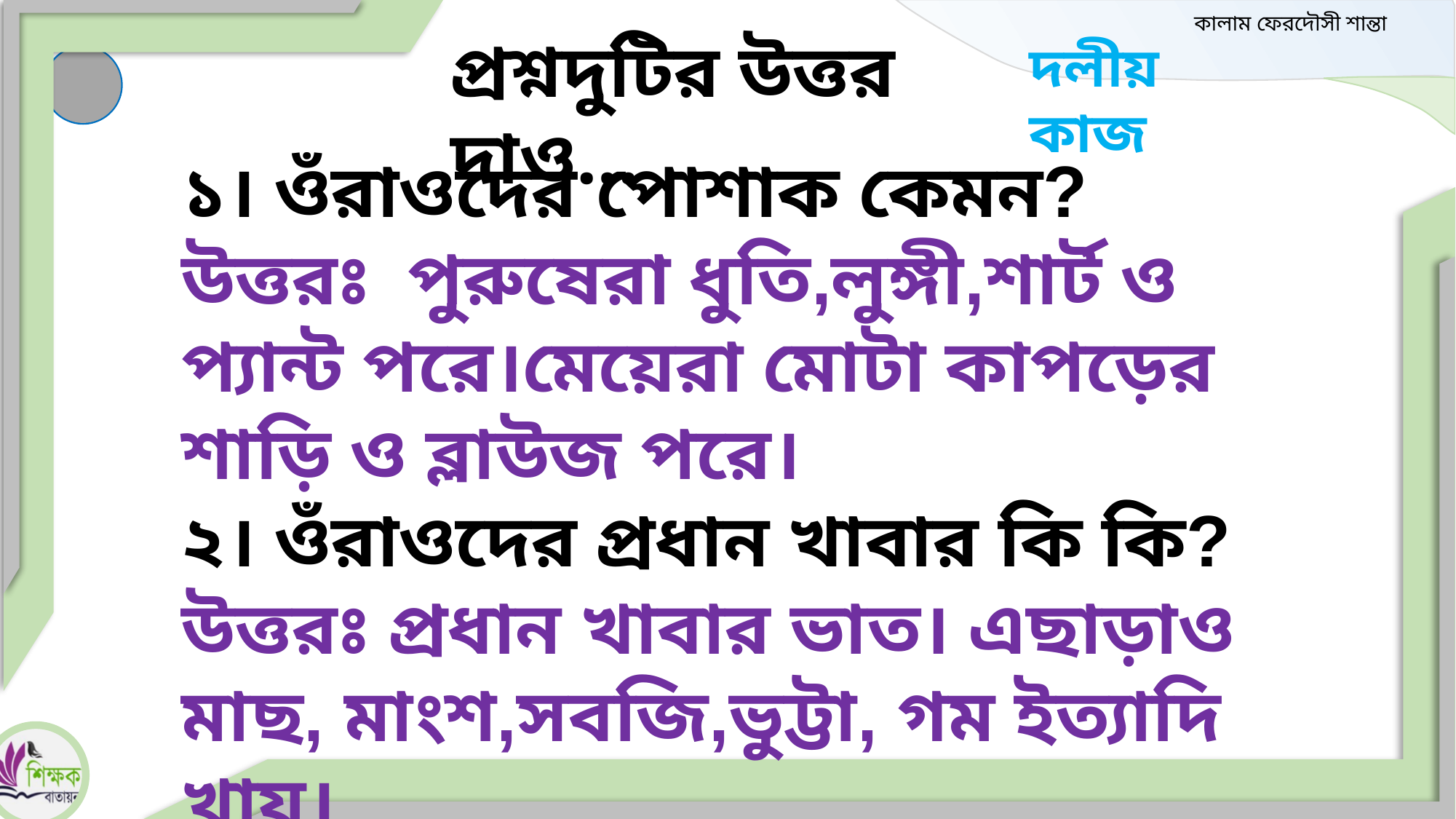

প্রশ্নদুটির উত্তর দাও…
দলীয় কাজ
১। ওঁরাওদের পোশাক কেমন?
উত্তরঃ  পুরুষেরা ধুতি,লুঙ্গী,শার্ট ও প্যান্ট পরে।মেয়েরা মোটা কাপড়ের শাড়ি ও ব্লাউজ পরে।
২। ওঁরাওদের প্রধান খাবার কি কি?
উত্তরঃ প্রধান খাবার ভাত। এছাড়াও মাছ, মাংশ,সবজি,ভুট্টা, গম ইত্যাদি খায়।